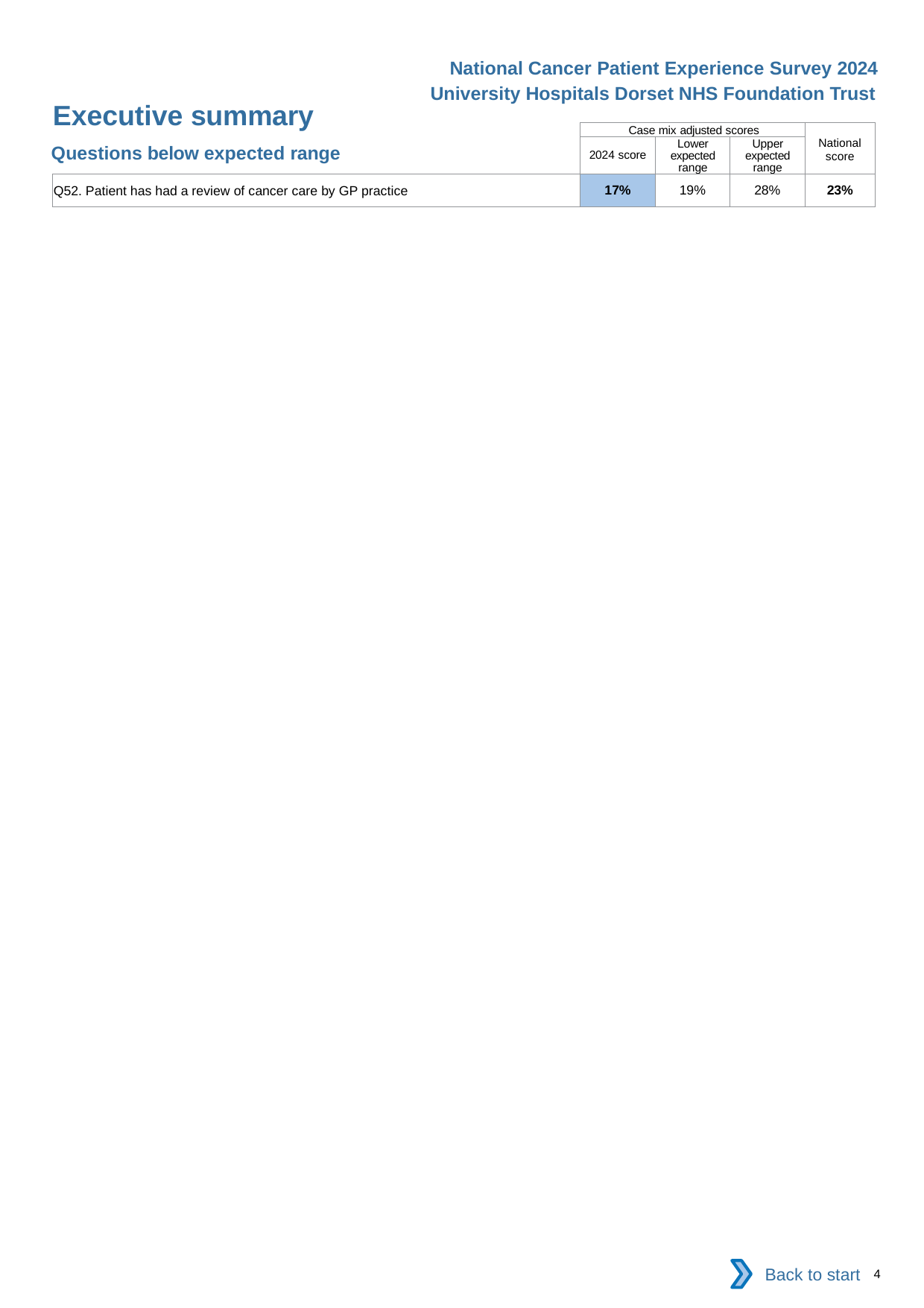

National Cancer Patient Experience Survey 2024
University Hospitals Dorset NHS Foundation Trust
Executive summary
|  | Case mix adjusted scores |  |  | National score |
| --- | --- | --- | --- | --- |
|  | 2024 score | Lower expected range | Upper expected range |  |
| Q52. Patient has had a review of cancer care by GP practice | 17% | 19% | 28% | 23% |
Questions below expected range
Back to start

4